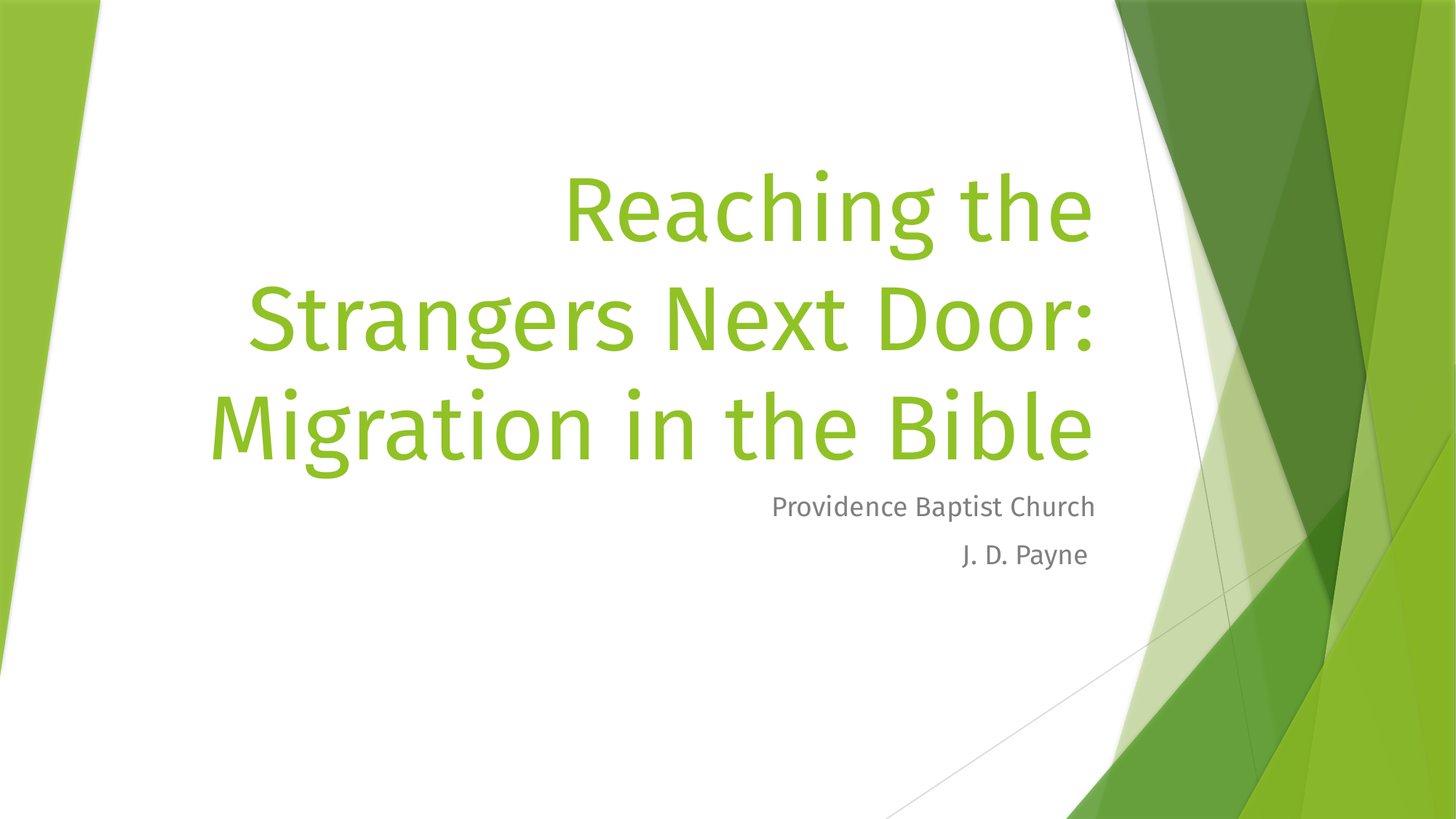

# Reaching the Strangers Next Door: Migration in the Bible
Providence Baptist Church
J. D. Payne